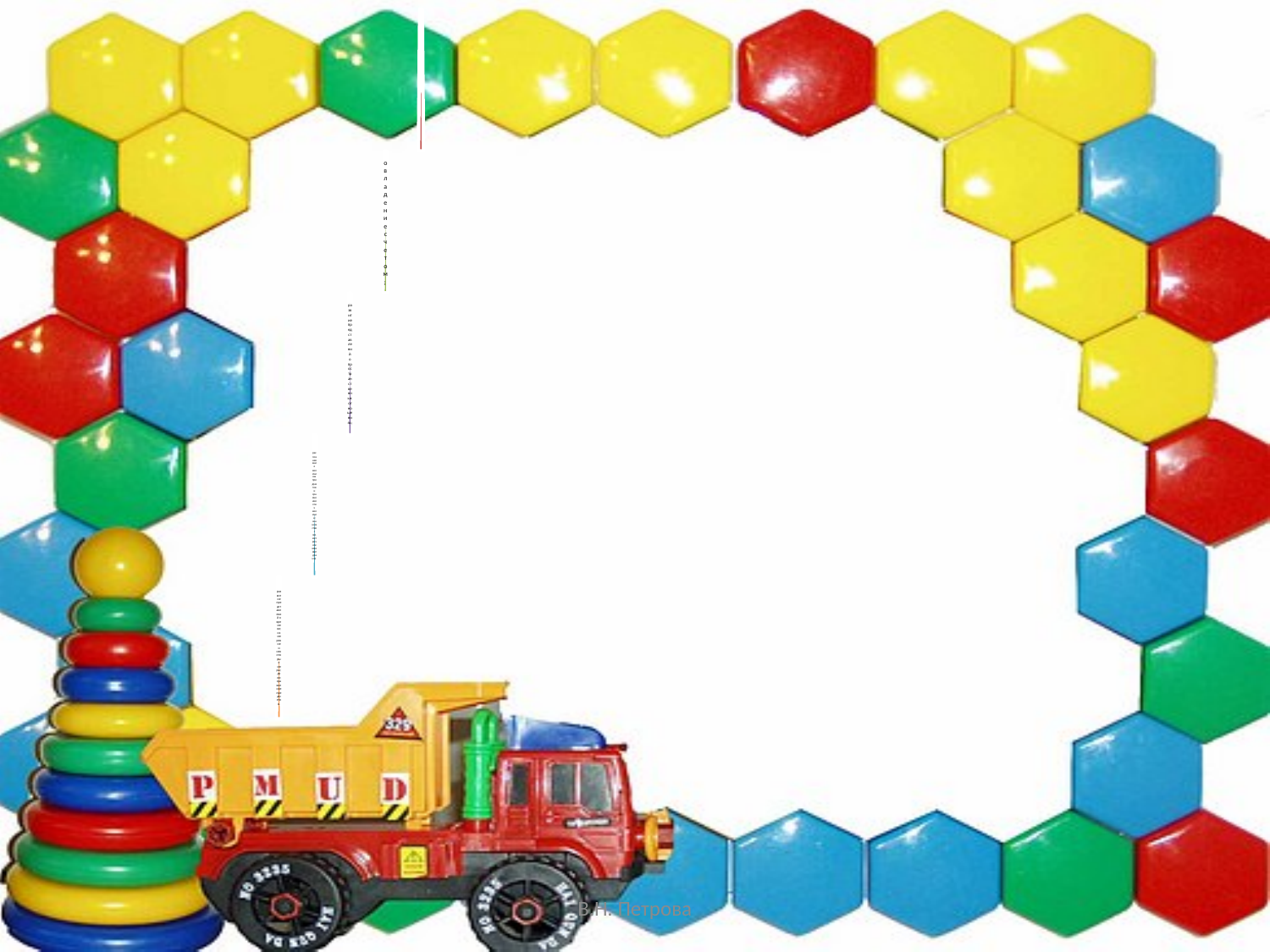

овладение счетом;
развитие представлений о пространственных отношениях;
распознавание величины предметов и сравнение этих величин; знакомство с геометрическими фигурами;
развитие представлений о времени; измерение и некоторые меры; доли; сравнение предметов.
#
В.Н. Петрова